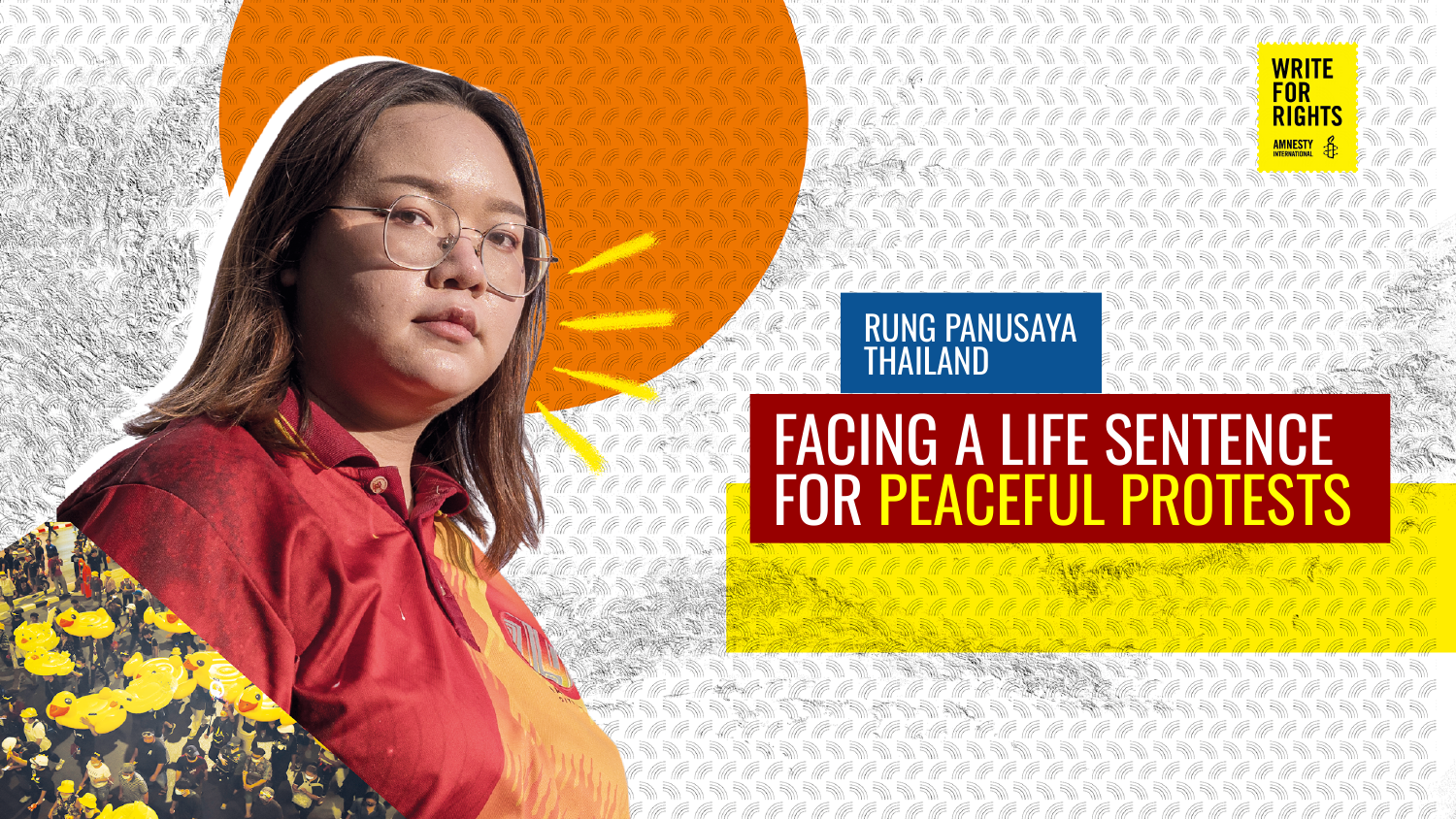

RUNG PANUSAYA
THAILAND
FACING A LIFE SENTENCE FOR PEACEFUL PROTESTS